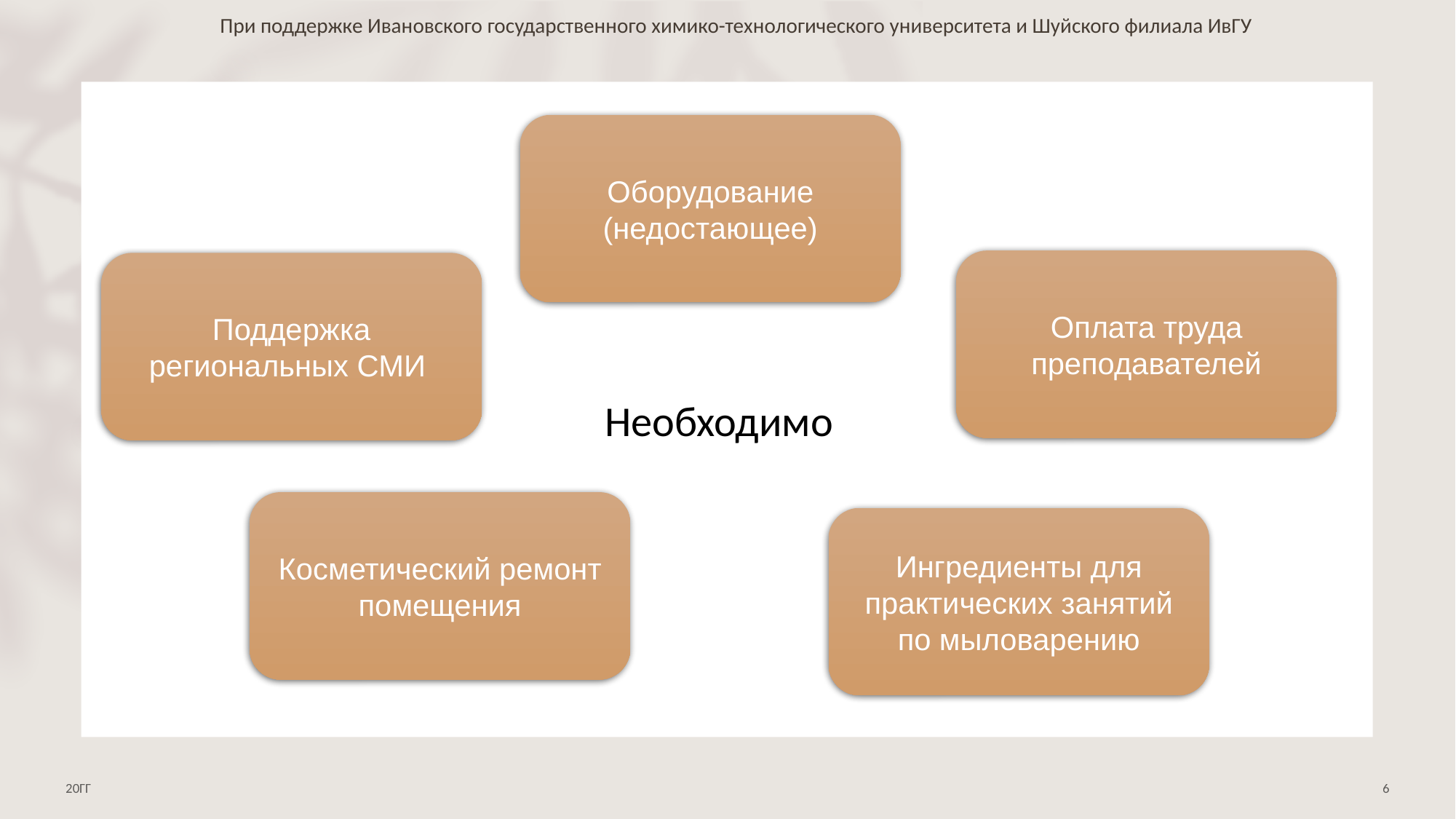

При поддержке Ивановского государственного химико-технологического университета и Шуйского филиала ИвГУ
Оборудование (недостающее)
Оплата труда преподавателей
Поддержка региональных СМИ
Необходимо
Косметический ремонт помещения
Ингредиенты для практических занятий по мыловарению
20ГГ
6